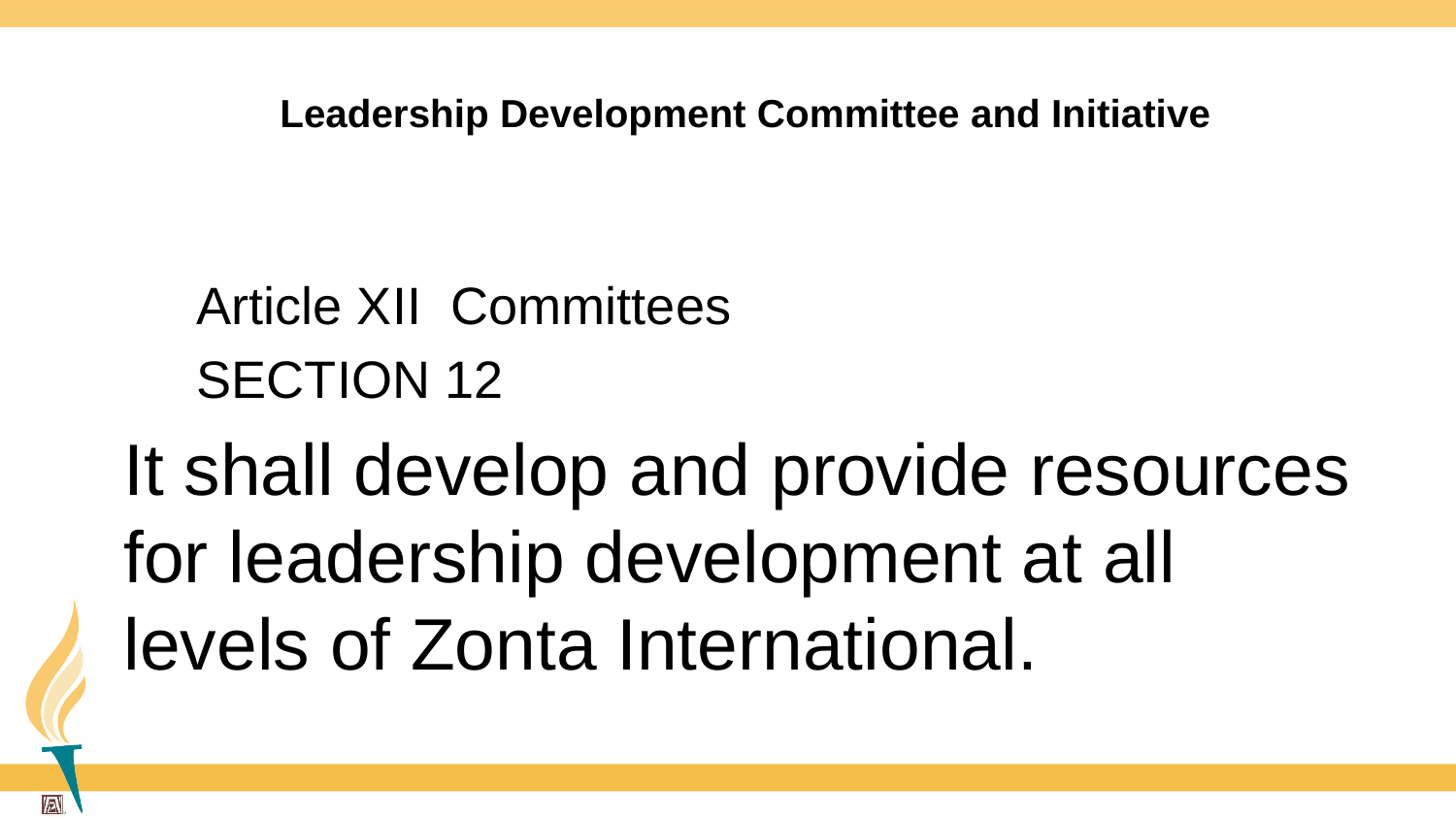

# Leadership Development Committee and Initiative

     Article XII  Committees
     SECTION 12
It shall develop and provide resources for leadership development at all levels of Zonta International.